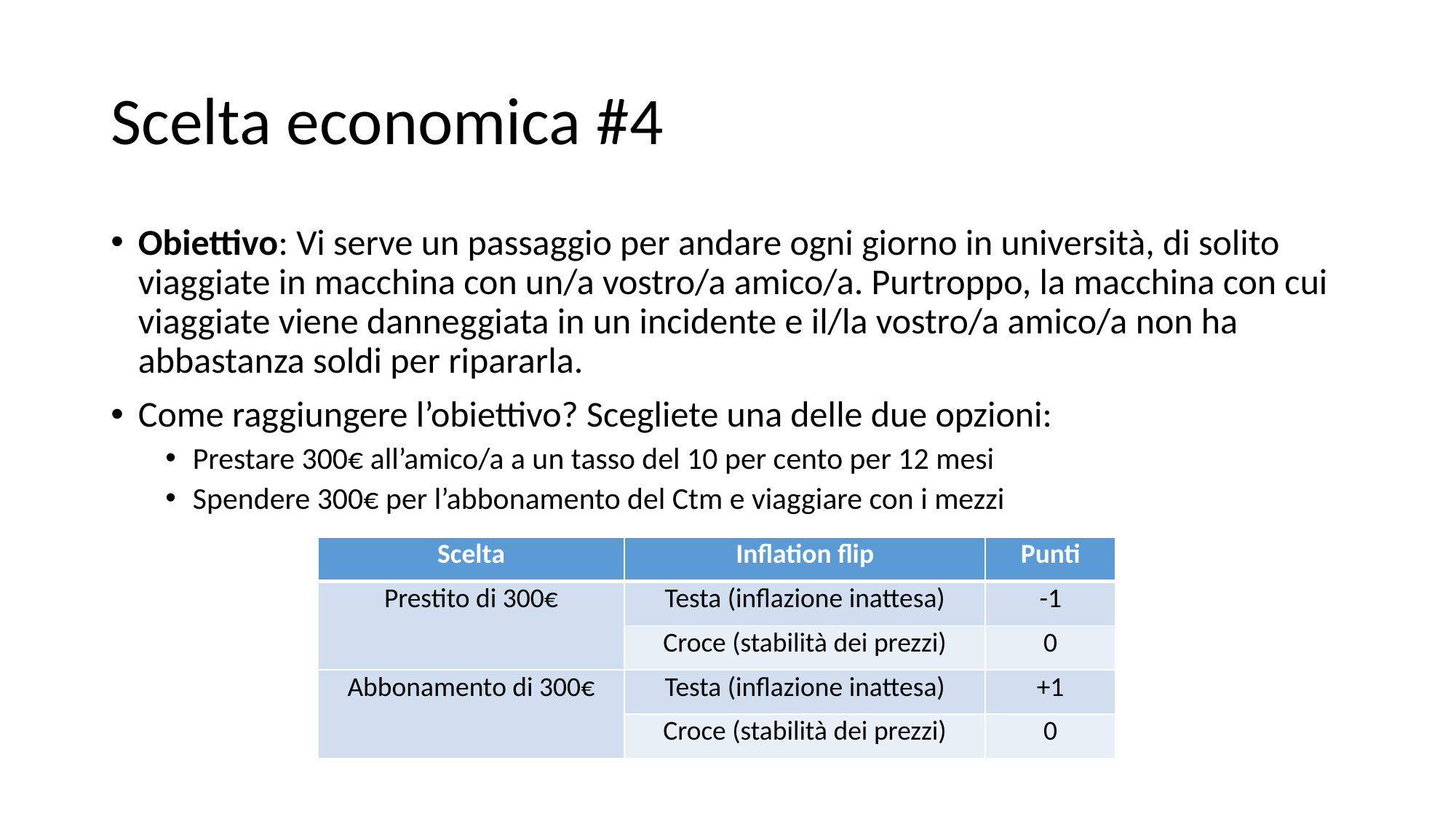

# Scelta economica #4
Obiettivo: Vi serve un passaggio per andare ogni giorno in università, di solito viaggiate in macchina con un/a vostro/a amico/a. Purtroppo, la macchina con cui viaggiate viene danneggiata in un incidente e il/la vostro/a amico/a non ha abbastanza soldi per ripararla.
Come raggiungere l’obiettivo? Scegliete una delle due opzioni:
Prestare 300€ all’amico/a a un tasso del 10 per cento per 12 mesi
Spendere 300€ per l’abbonamento del Ctm e viaggiare con i mezzi
| Scelta | Inflation flip | Punti |
| --- | --- | --- |
| Prestito di 300€ | Testa (inflazione inattesa) | -1 |
|  | Croce (stabilità dei prezzi) | 0 |
| Abbonamento di 300€ | Testa (inflazione inattesa) | +1 |
|  | Croce (stabilità dei prezzi) | 0 |